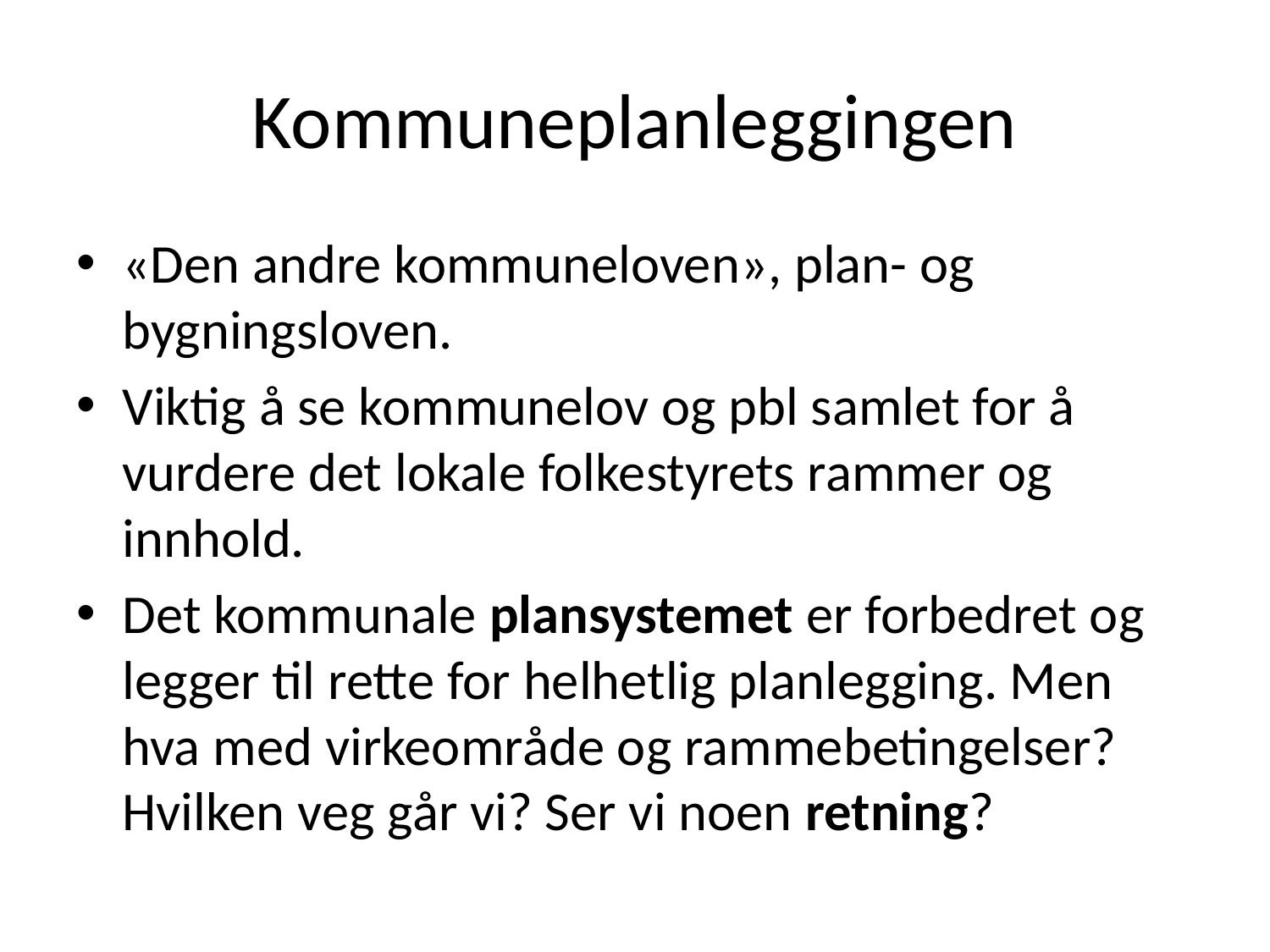

# Kommuneplanleggingen
«Den andre kommuneloven», plan- og bygningsloven.
Viktig å se kommunelov og pbl samlet for å vurdere det lokale folkestyrets rammer og innhold.
Det kommunale plansystemet er forbedret og legger til rette for helhetlig planlegging. Men hva med virkeområde og rammebetingelser? Hvilken veg går vi? Ser vi noen retning?